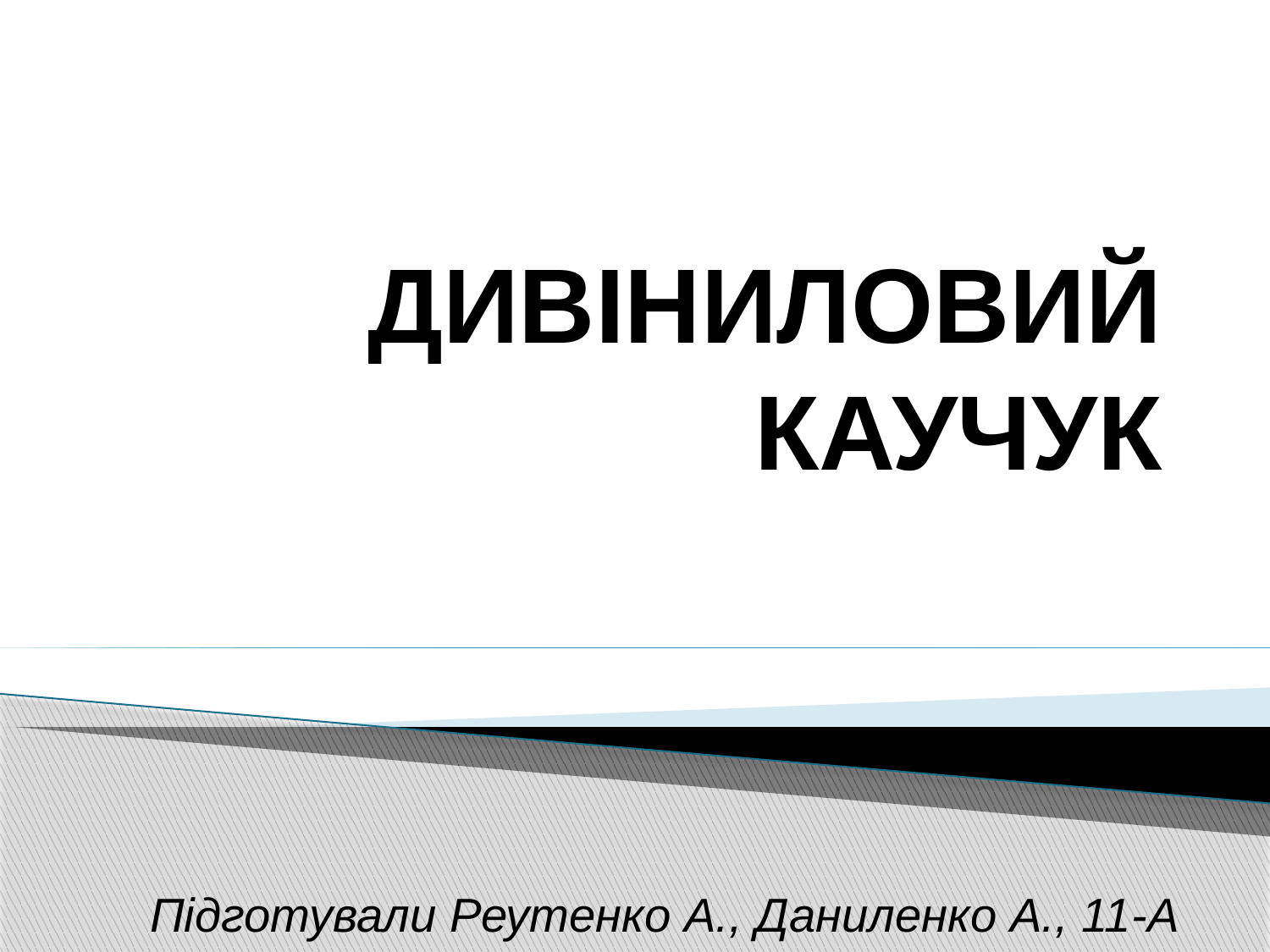

# ДИВІНИЛОВИЙ КАУЧУК
Підготували Реутенко А., Даниленко А., 11-А